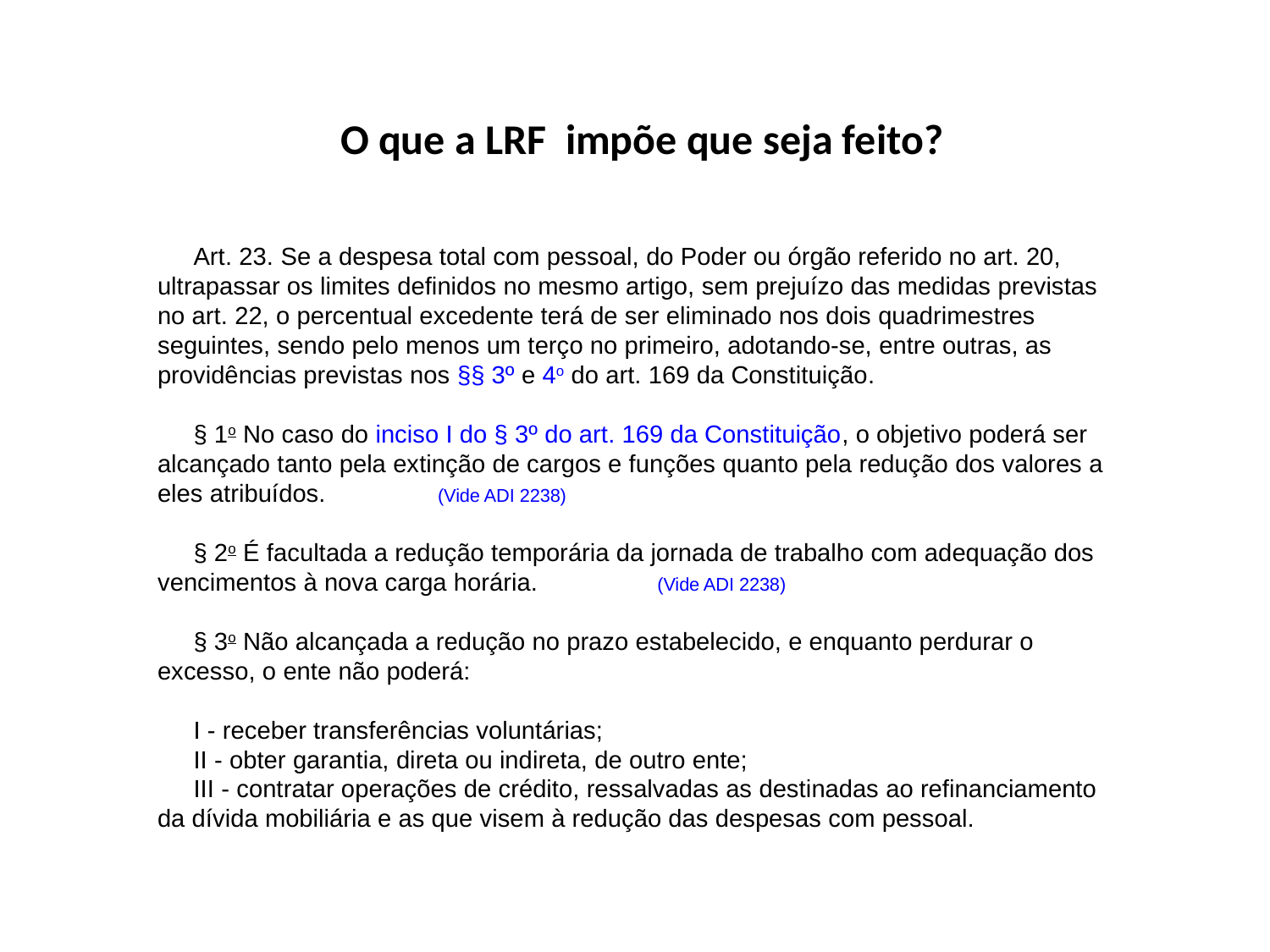

O que a LRF  impõe que seja feito?
Art. 23. Se a despesa total com pessoal, do Poder ou órgão referido no art. 20, ultrapassar os limites definidos no mesmo artigo, sem prejuízo das medidas previstas no art. 22, o percentual excedente terá de ser eliminado nos dois quadrimestres seguintes, sendo pelo menos um terço no primeiro, adotando-se, entre outras, as providências previstas nos §§ 3º e 4o do art. 169 da Constituição.

§ 1o No caso do inciso I do § 3º do art. 169 da Constituição, o objetivo poderá ser alcançado tanto pela extinção de cargos e funções quanto pela redução dos valores a eles atribuídos.                (Vide ADI 2238)

§ 2o É facultada a redução temporária da jornada de trabalho com adequação dos vencimentos à nova carga horária.                 (Vide ADI 2238)

§ 3o Não alcançada a redução no prazo estabelecido, e enquanto perdurar o excesso, o ente não poderá:

I - receber transferências voluntárias;
II - obter garantia, direta ou indireta, de outro ente;
III - contratar operações de crédito, ressalvadas as destinadas ao refinanciamento da dívida mobiliária e as que visem à redução das despesas com pessoal.